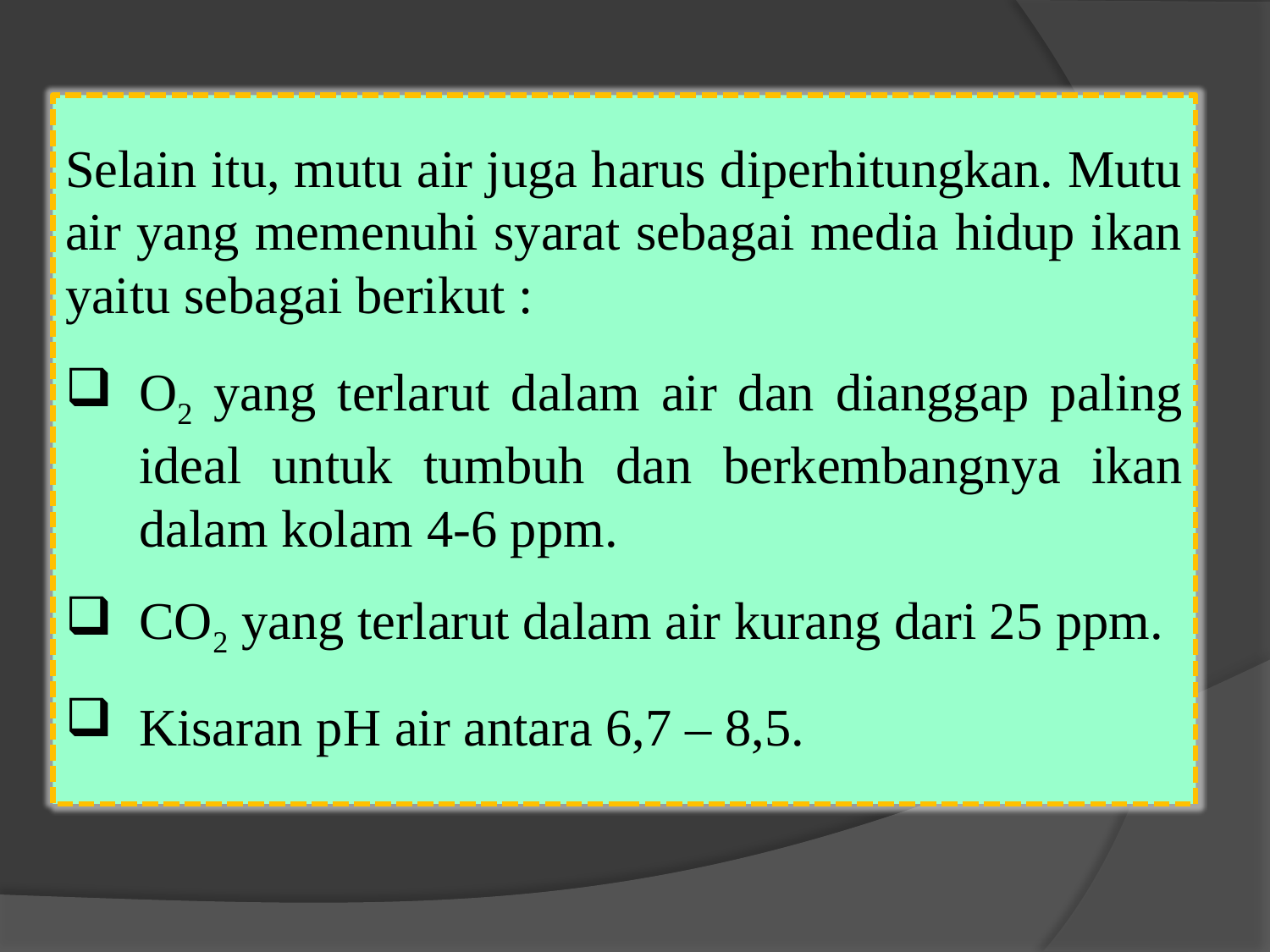

Selain itu, mutu air juga harus diperhitungkan. Mutu air yang memenuhi syarat sebagai media hidup ikan yaitu sebagai berikut :

O2 yang terlarut dalam air dan dianggap paling ideal untuk tumbuh dan berkembangnya ikan dalam kolam 4-6 ppm.

CO2 yang terlarut dalam air kurang dari 25 ppm.

Kisaran pH air antara 6,7 – 8,5.